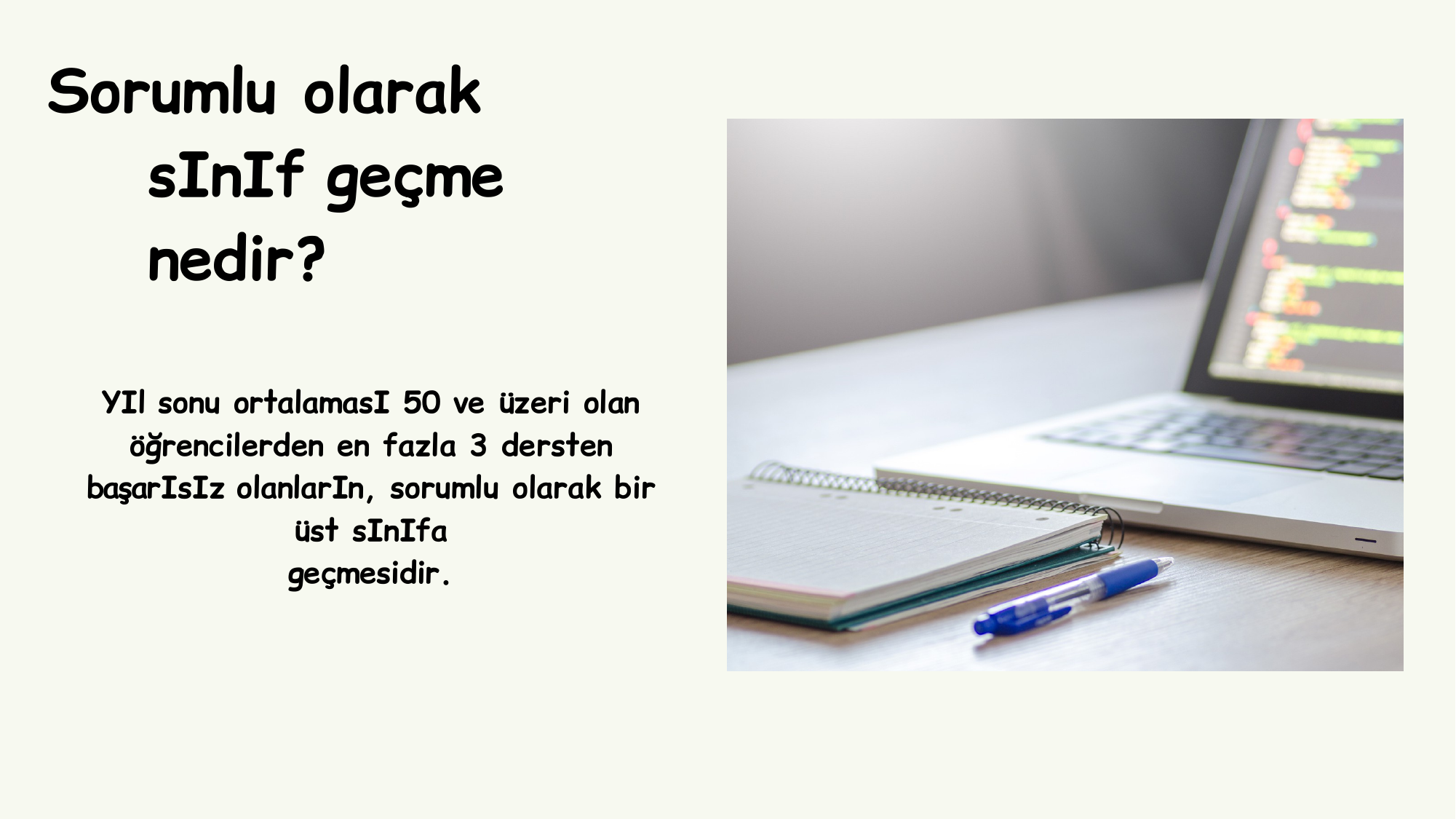

# Sorumlu olarak sinif geçme nedir?
Yil sonu ortalamasi 50 ve üzeri olan
öğrencilerden en fazla 3 dersten başarisiz olanlarin, sorumlu olarak bir üst sinifa
geçmesidir.